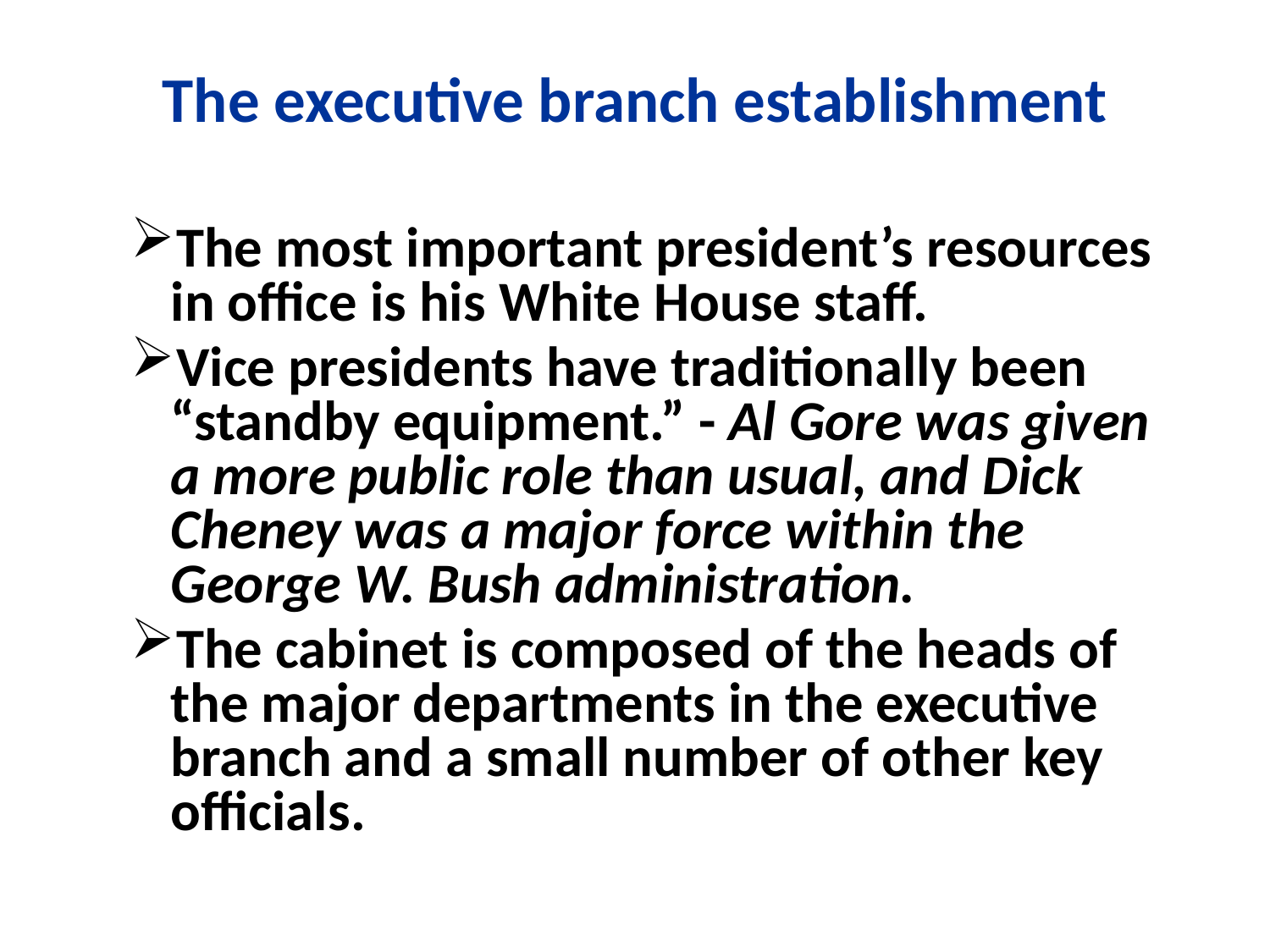

# The executive branch establishment

The most important president’s resources in office is his White House staff.
Vice presidents have traditionally been “standby equipment.” - Al Gore was given a more public role than usual, and Dick Cheney was a major force within the George W. Bush administration.
The cabinet is composed of the heads of the major departments in the executive branch and a small number of other key officials.